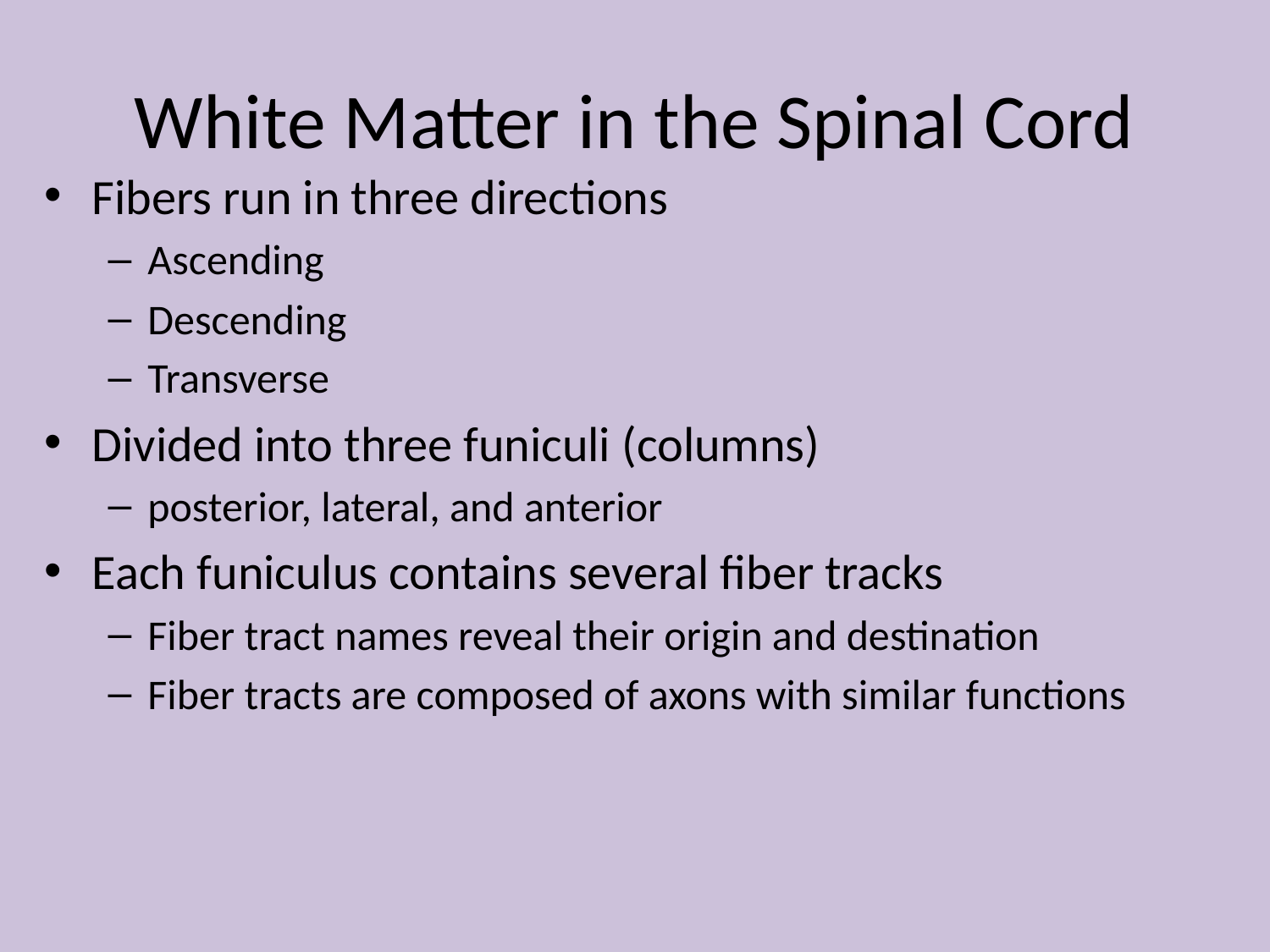

# White Matter in the Spinal Cord
Fibers run in three directions
Ascending
Descending
Transverse
Divided into three funiculi (columns)
posterior, lateral, and anterior
Each funiculus contains several fiber tracks
Fiber tract names reveal their origin and destination
Fiber tracts are composed of axons with similar functions